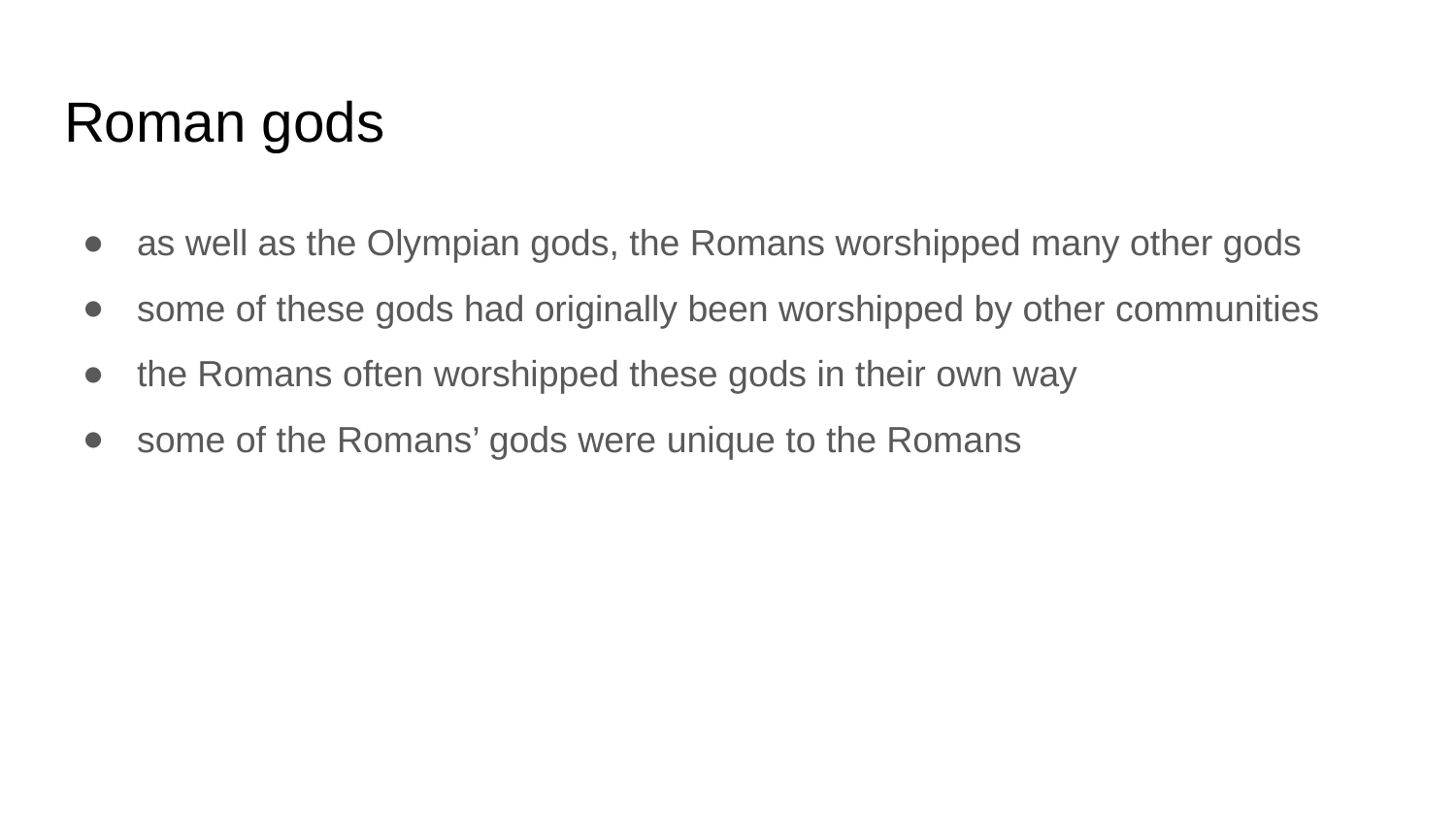

# Roman gods
as well as the Olympian gods, the Romans worshipped many other gods
some of these gods had originally been worshipped by other communities
the Romans often worshipped these gods in their own way
some of the Romans’ gods were unique to the Romans